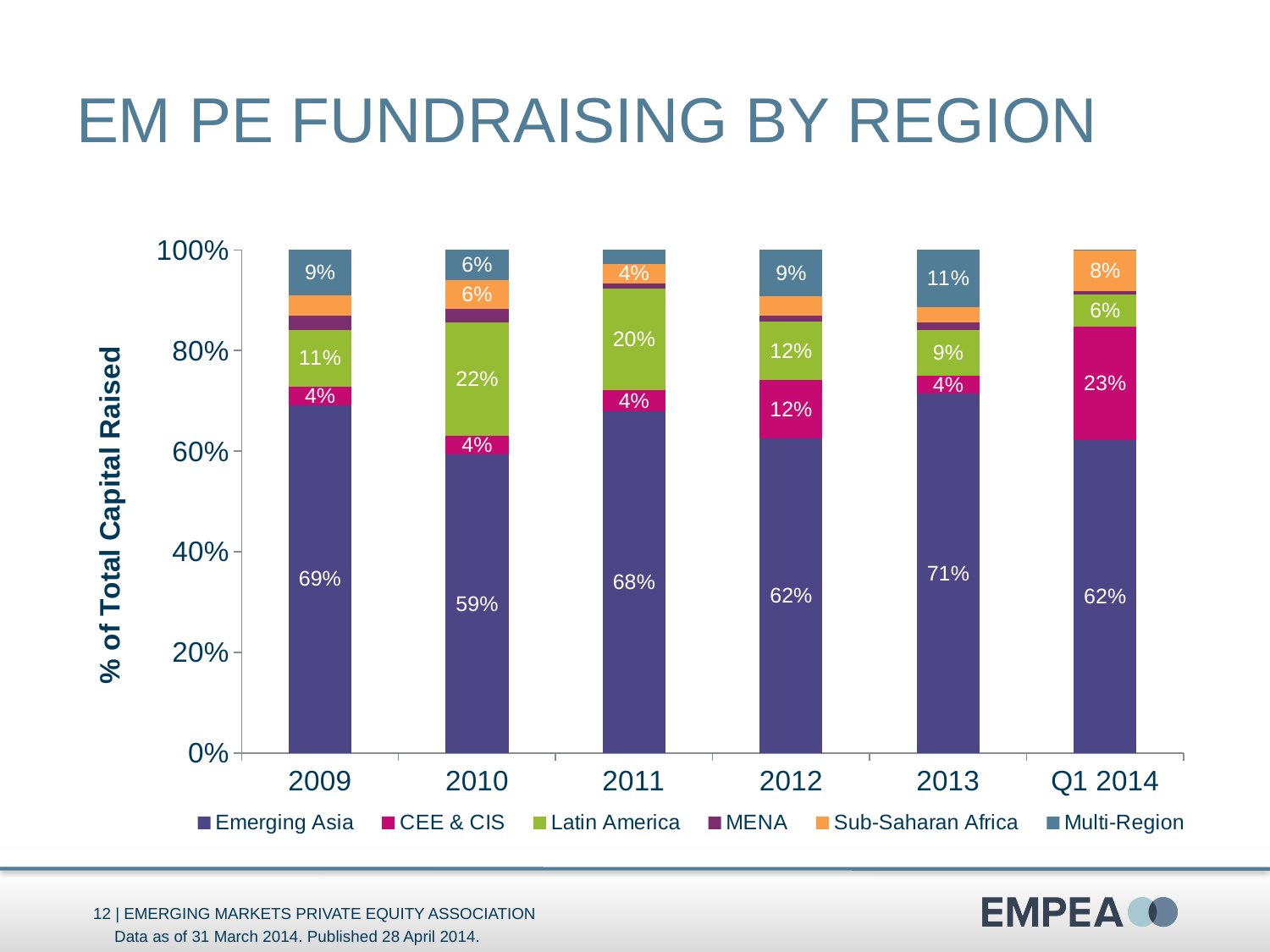

# EM PE Fundraising by region

### Chart

| Category | Emerging Asia | CEE & CIS | Latin America | MENA | Sub-Saharan Africa | Multi-Region |
|---|---|---|---|---|---|---|
| 2009 | 0.6916038896634494 | 0.03638642680611828 | 0.11326114590600504 | 0.027621204535147444 | 0.04070817997734428 | 0.09041915311193534 |
| 2010 | 0.5934958874879322 | 0.03754230547199589 | 0.2240129721587042 | 0.026978518209521234 | 0.05795802761574952 | 0.06001228905609654 |
| 2011 | 0.6784828231899732 | 0.04313621150485394 | 0.2014405776851541 | 0.010067519953392869 | 0.03931818757702362 | 0.02755468008960259 |
| 2012 | 0.6248640213271744 | 0.11687522818578686 | 0.11521092748011508 | 0.01282207950431598 | 0.037551854538901905 | 0.09267588896370575 |
| 2013 | 0.7140495628676324 | 0.03602792641061969 | 0.09082045064326069 | 0.01481198825108059 | 0.029539319428496108 | 0.11475075239891064 |
| Q1 2014 | 0.6213794980762439 | 0.2254734445973883 | 0.06422964847451262 | 0.00712578537837166 | 0.08086217320673927 | 0.0009294502667441296 |
Data as of 31 March 2014. Published 28 April 2014.